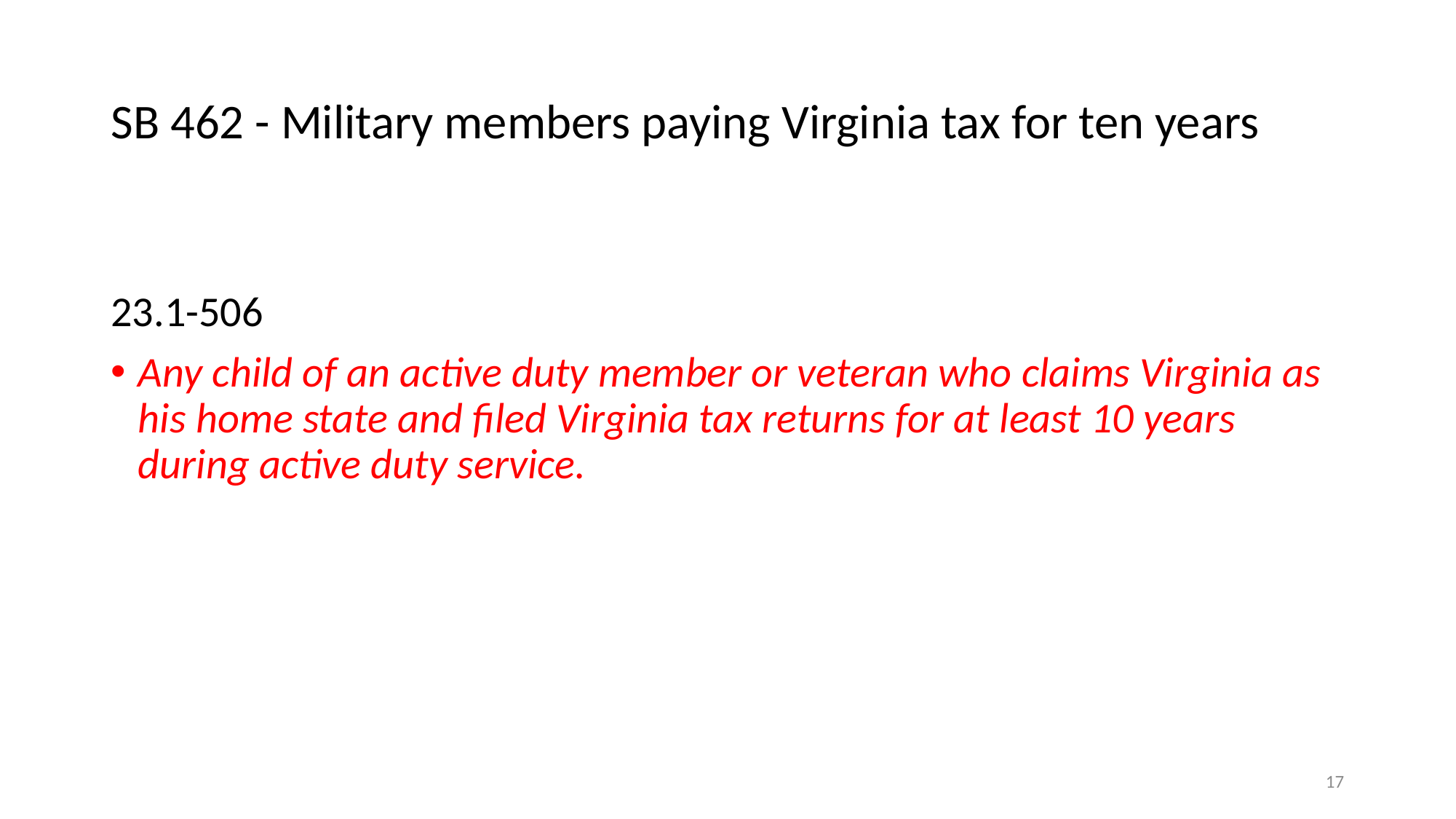

# SB 462 - Military members paying Virginia tax for ten years

23.1-506
Any child of an active duty member or veteran who claims Virginia as his home state and filed Virginia tax returns for at least 10 years during active duty service.
17